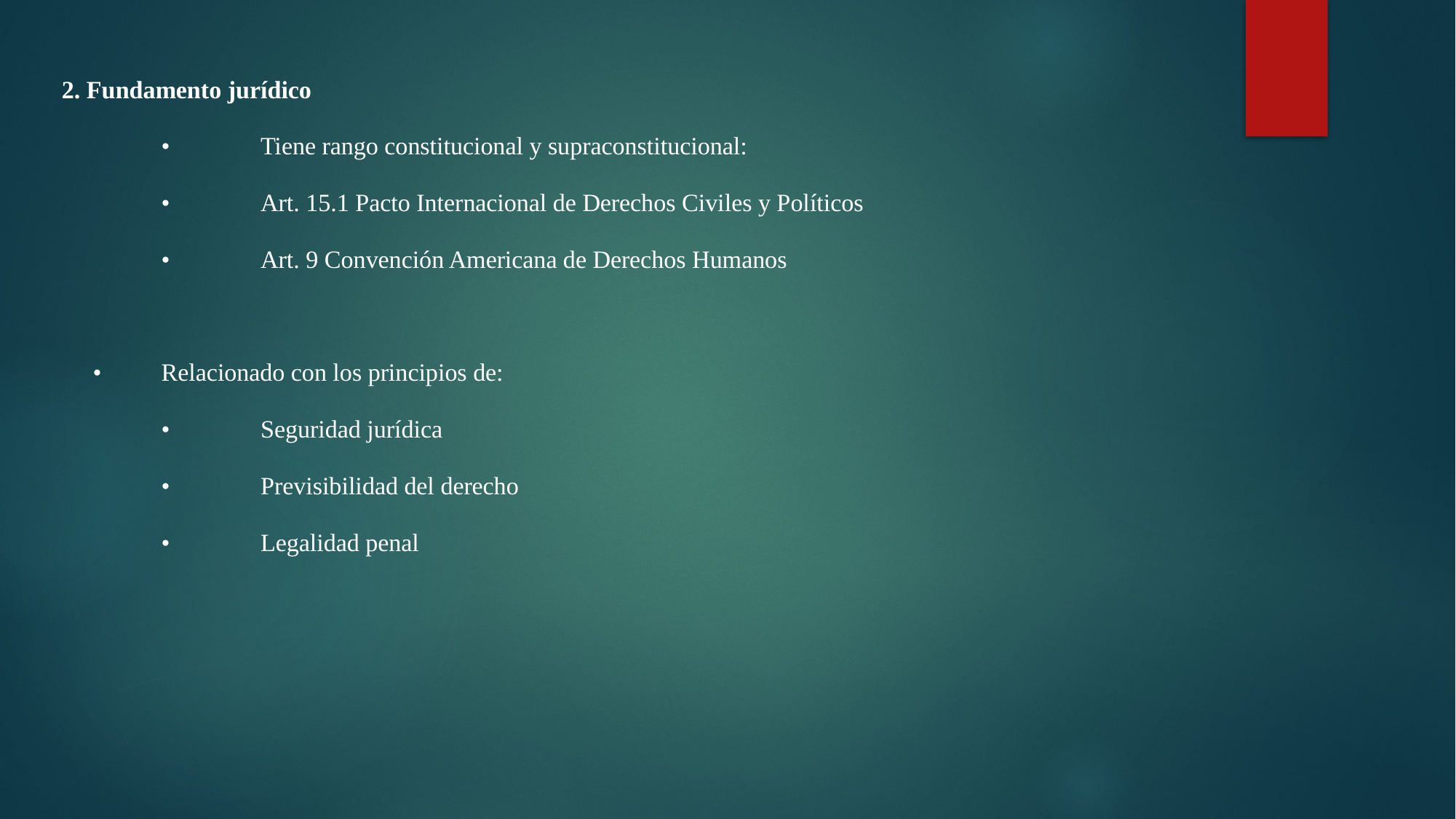

2. Fundamento jurídico
	•	Tiene rango constitucional y supraconstitucional:
	•	Art. 15.1 Pacto Internacional de Derechos Civiles y Políticos
	•	Art. 9 Convención Americana de Derechos Humanos

     •	Relacionado con los principios de:
	•	Seguridad jurídica
	•	Previsibilidad del derecho
 	•	Legalidad penal